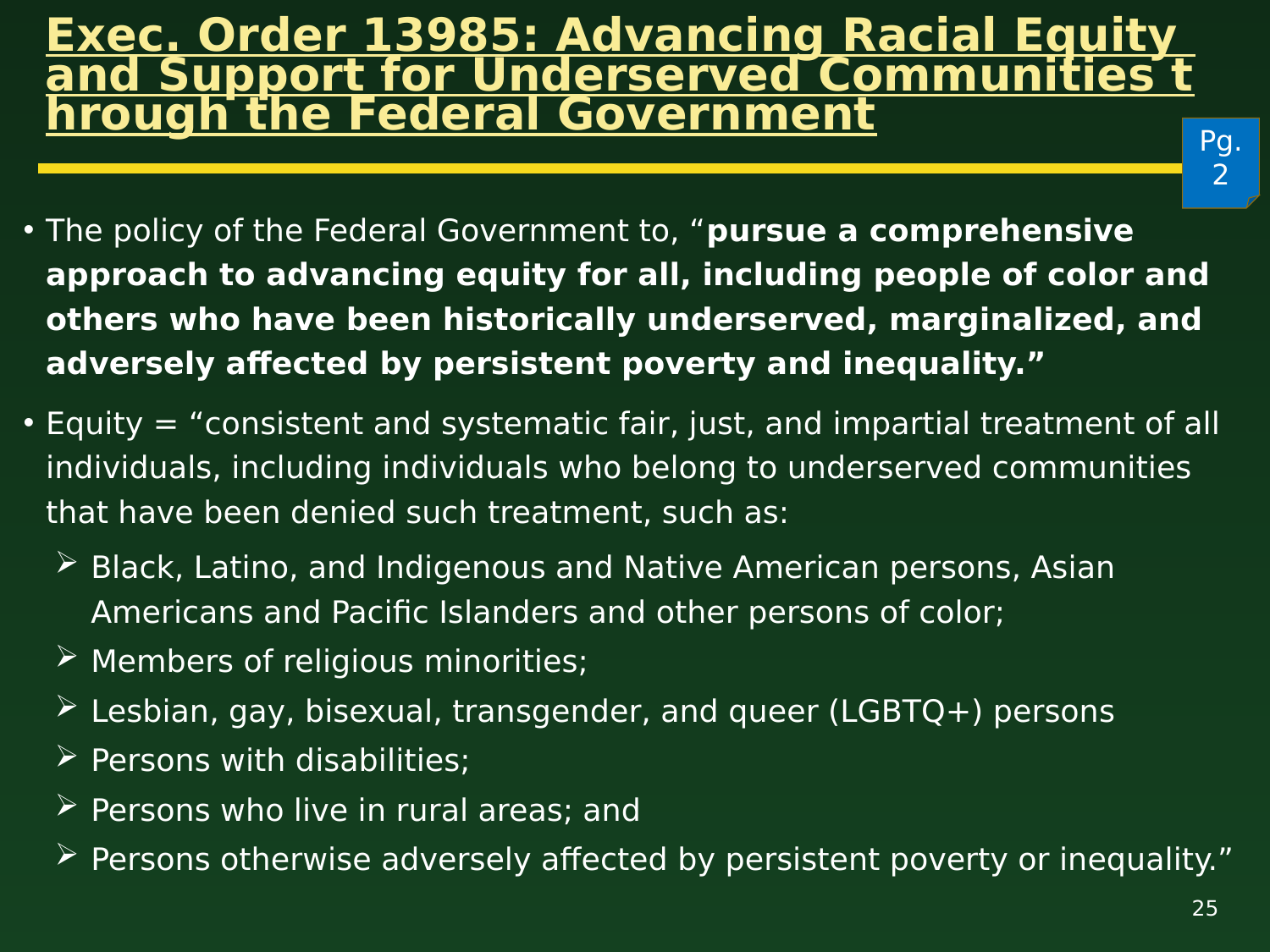

# Exec. Order 13985: Advancing Racial Equity and Support for Underserved Communities through the Federal Government
Pg. 2
The policy of the Federal Government to, “pursue a comprehensive approach to advancing equity for all, including people of color and others who have been historically underserved, marginalized, and adversely affected by persistent poverty and inequality.”
Equity = “consistent and systematic fair, just, and impartial treatment of all individuals, including individuals who belong to underserved communities that have been denied such treatment, such as:
Black, Latino, and Indigenous and Native American persons, Asian Americans and Pacific Islanders and other persons of color;
Members of religious minorities;
Lesbian, gay, bisexual, transgender, and queer (LGBTQ+) persons
Persons with disabilities;
Persons who live in rural areas; and
Persons otherwise adversely affected by persistent poverty or inequality.”
25